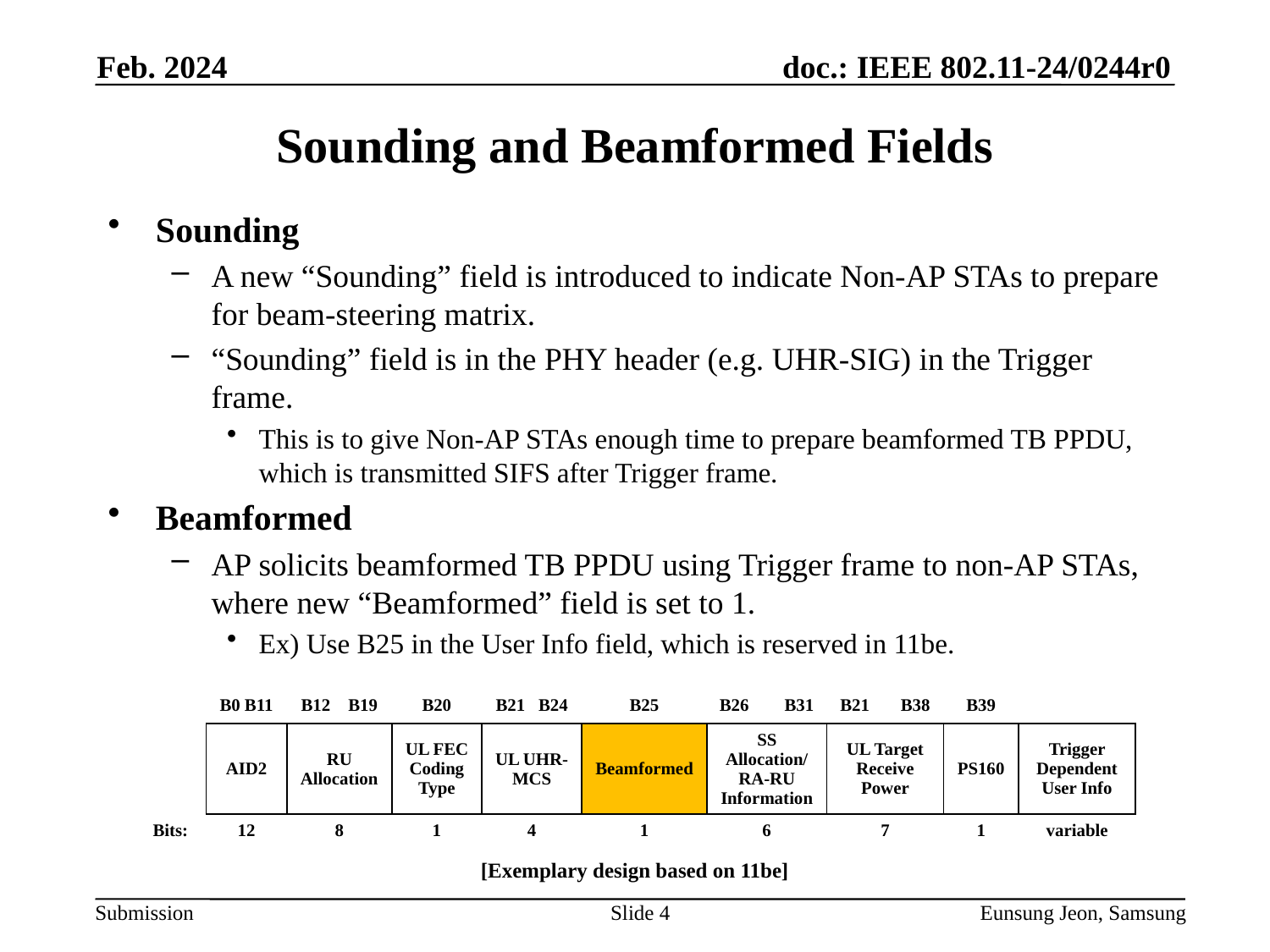

Feb. 2024
# Sounding and Beamformed Fields
Sounding
A new “Sounding” field is introduced to indicate Non-AP STAs to prepare for beam-steering matrix.
“Sounding” field is in the PHY header (e.g. UHR-SIG) in the Trigger frame.
This is to give Non-AP STAs enough time to prepare beamformed TB PPDU, which is transmitted SIFS after Trigger frame.
Beamformed
AP solicits beamformed TB PPDU using Trigger frame to non-AP STAs, where new “Beamformed” field is set to 1.
Ex) Use B25 in the User Info field, which is reserved in 11be.

|  | B0 B11 | B12 B19 | B20 | B21 B24 | B25 | B26 B31 | B21 B38 | B39 |  |
| --- | --- | --- | --- | --- | --- | --- | --- | --- | --- |
|  | AID2 | RU Allocation | UL FEC Coding Type | UL UHR-MCS | Beamformed | SS Allocation/RA-RU Information | UL Target Receive Power | PS160 | Trigger Dependent User Info |
| Bits: | 12 | 8 | 1 | 4 | 1 | 6 | 7 | 1 | variable |
[Exemplary design based on 11be]
Slide 4
Eunsung Jeon, Samsung